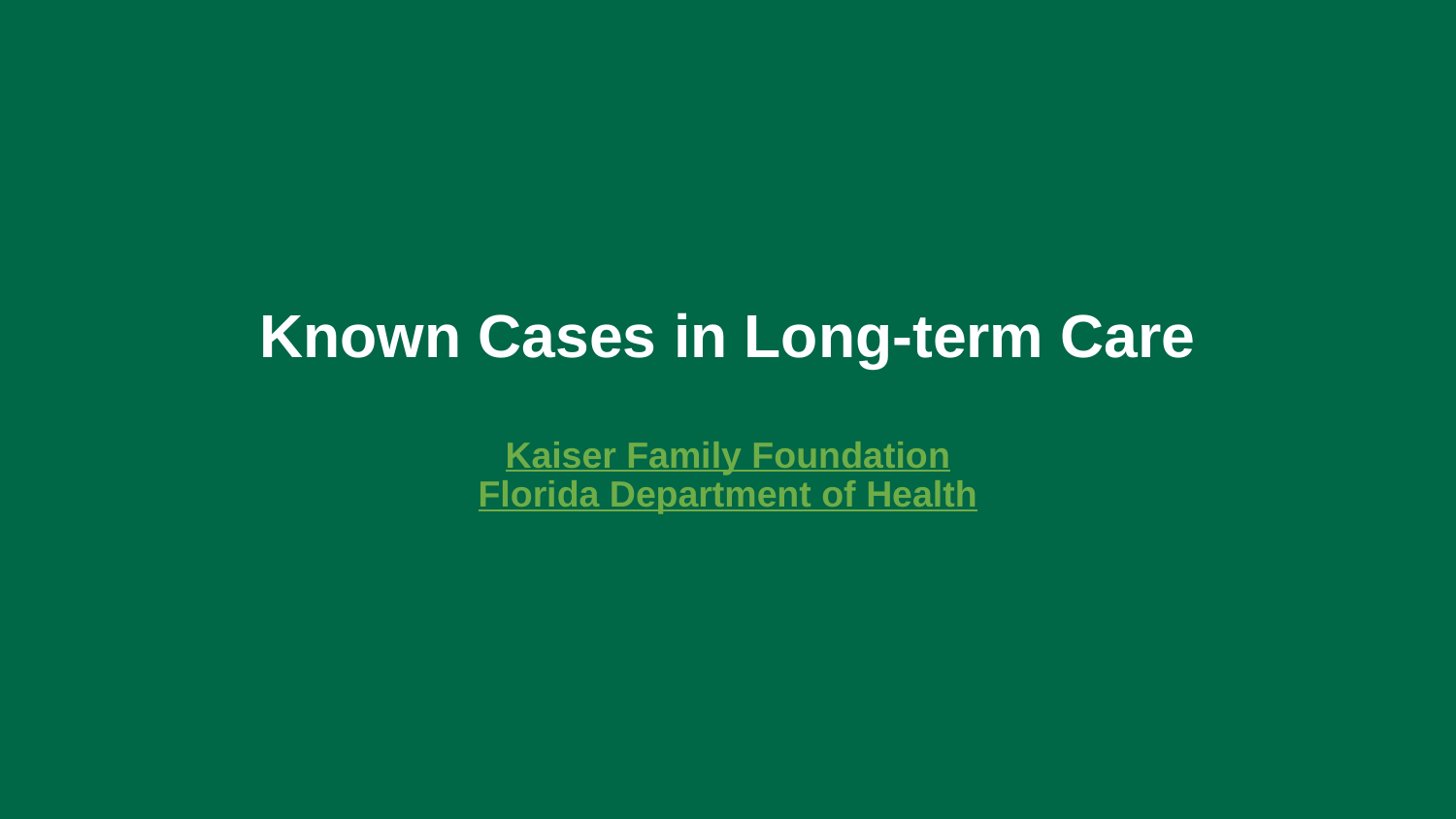

# Known Cases in Long-term Care Kaiser Family Foundation Florida Department of Health